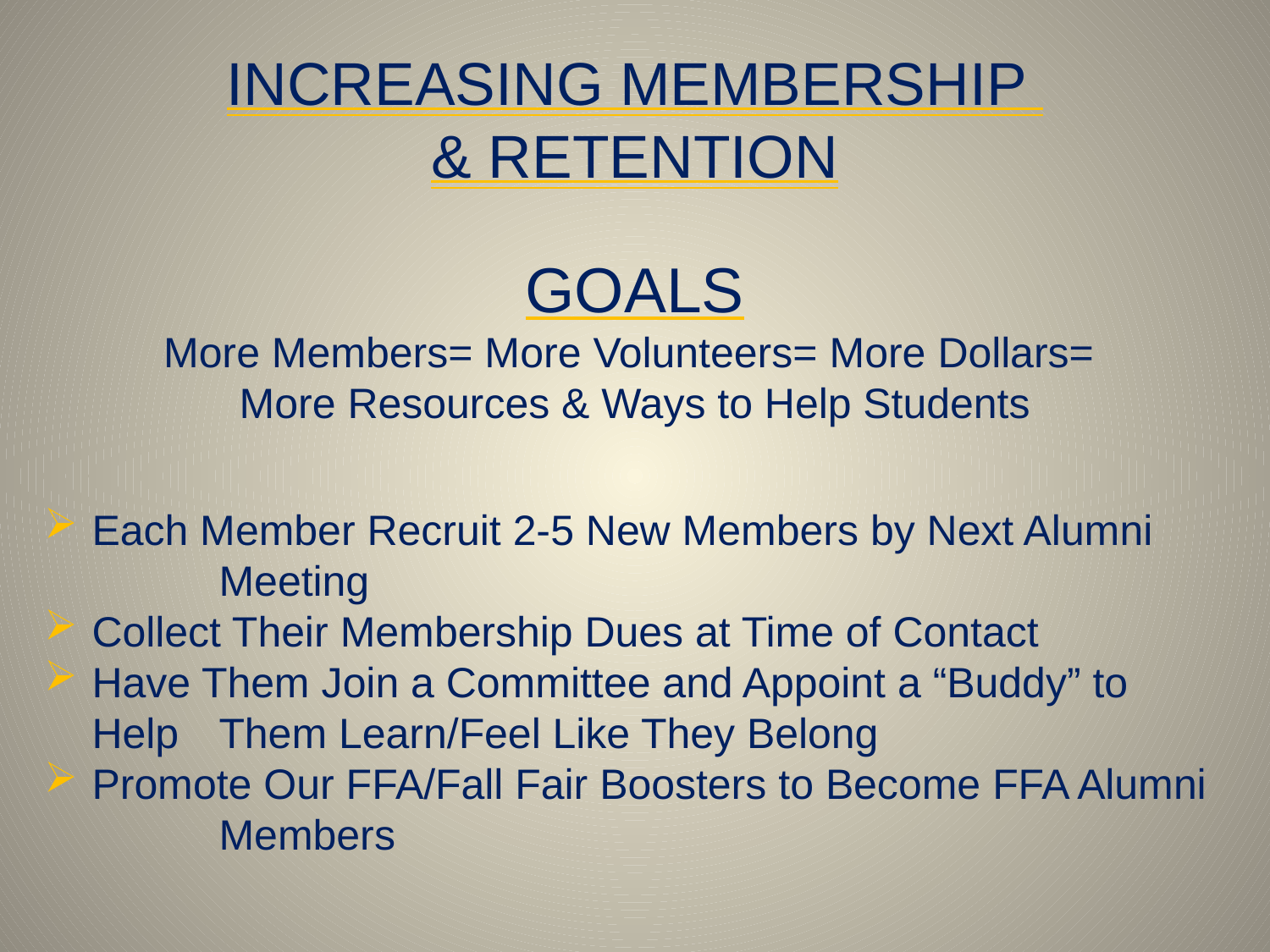

# INCREASING MEMBERSHIP & RETENTION
GOALS
More Members= More Volunteers= More Dollars=
More Resources & Ways to Help Students

Each Member Recruit 2-5 New Members by Next Alumni 	Meeting
Collect Their Membership Dues at Time of Contact
Have Them Join a Committee and Appoint a “Buddy” to Help 	Them Learn/Feel Like They Belong
Promote Our FFA/Fall Fair Boosters to Become FFA Alumni 	Members